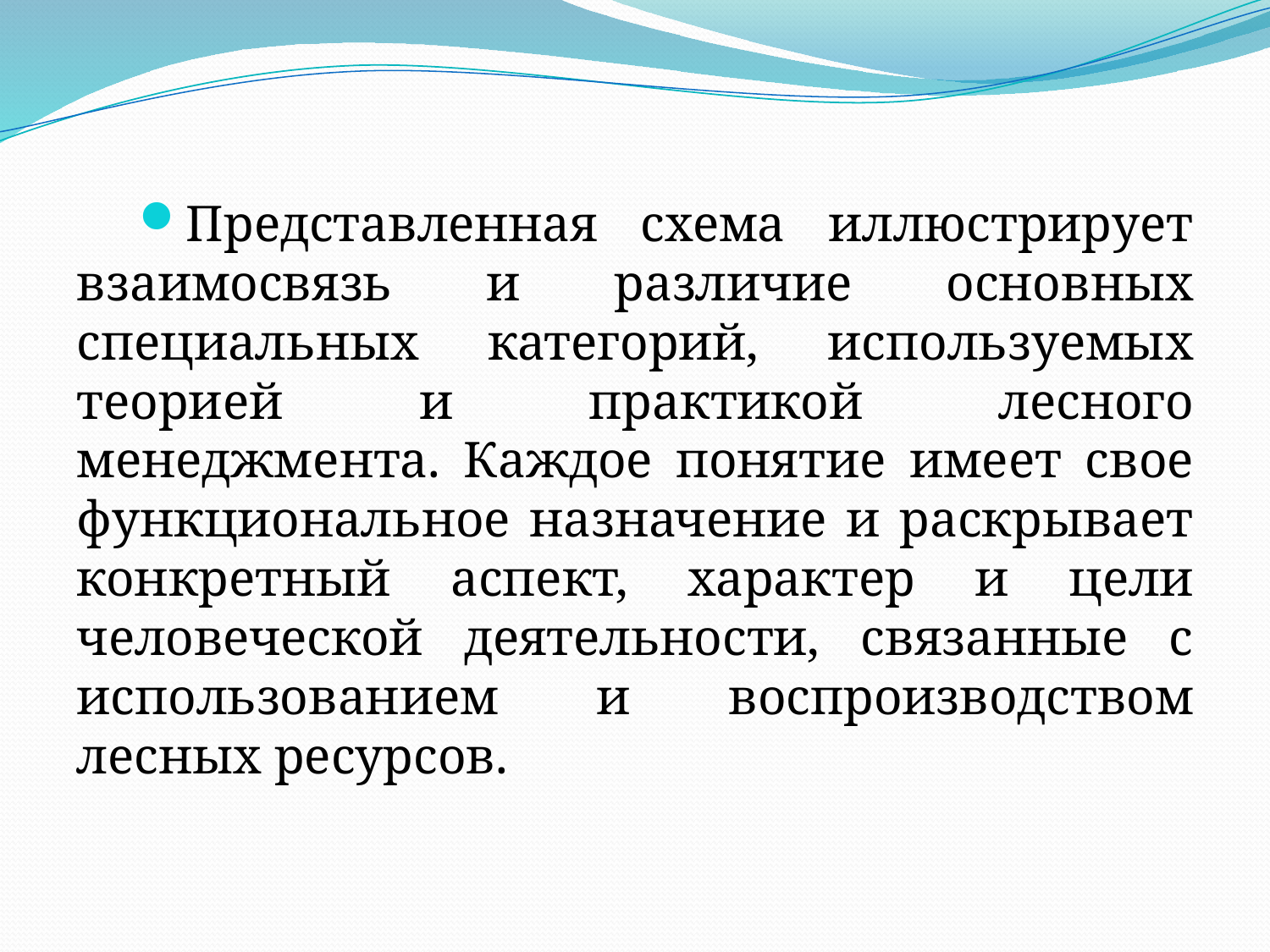

Представленная схема иллюстрирует взаимосвязь и различие основных специальных категорий, используемых теорией и практикой лесного менеджмента. Каждое понятие имеет свое функциональное назначение и раскрывает конкретный аспект, характер и цели человеческой деятельности, связанные с использованием и воспроизводством лесных ресурсов.